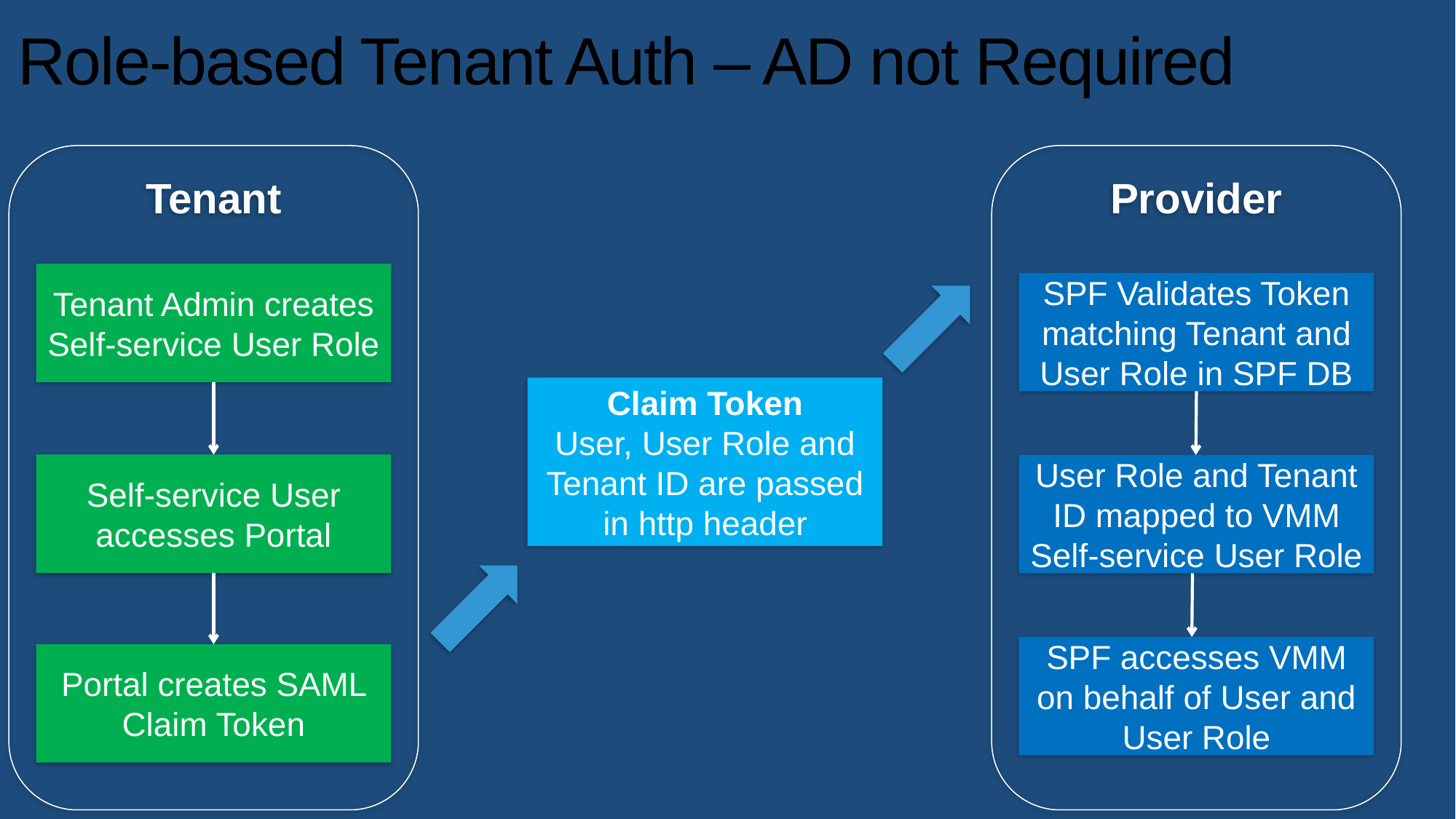

# Role-based Tenant Auth – AD not Required
Tenant
Provider
Tenant Admin creates Self-service User Role
SPF Validates Token matching Tenant and User Role in SPF DB

Claim Token
User, User Role and Tenant ID are passed in http header
Self-service User accesses Portal
User Role and Tenant ID mapped to VMM Self-service User Role

SPF accesses VMM on behalf of User and User Role
Portal creates SAML Claim Token